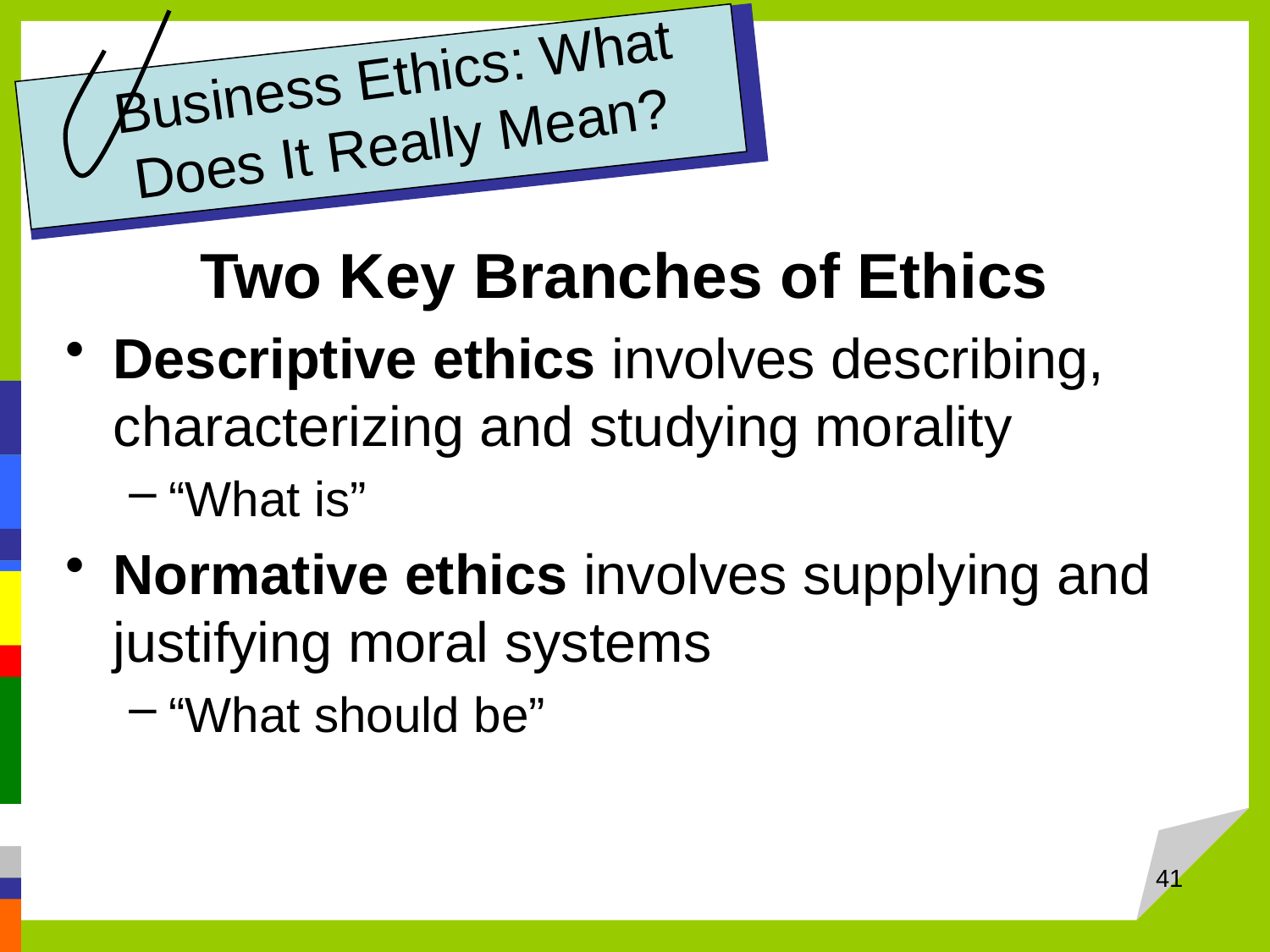

# Business Ethics: What Does It Really Mean?
Two Key Branches of Ethics
Descriptive ethics involves describing, characterizing and studying morality
“What is”
Normative ethics involves supplying and justifying moral systems
“What should be”
41